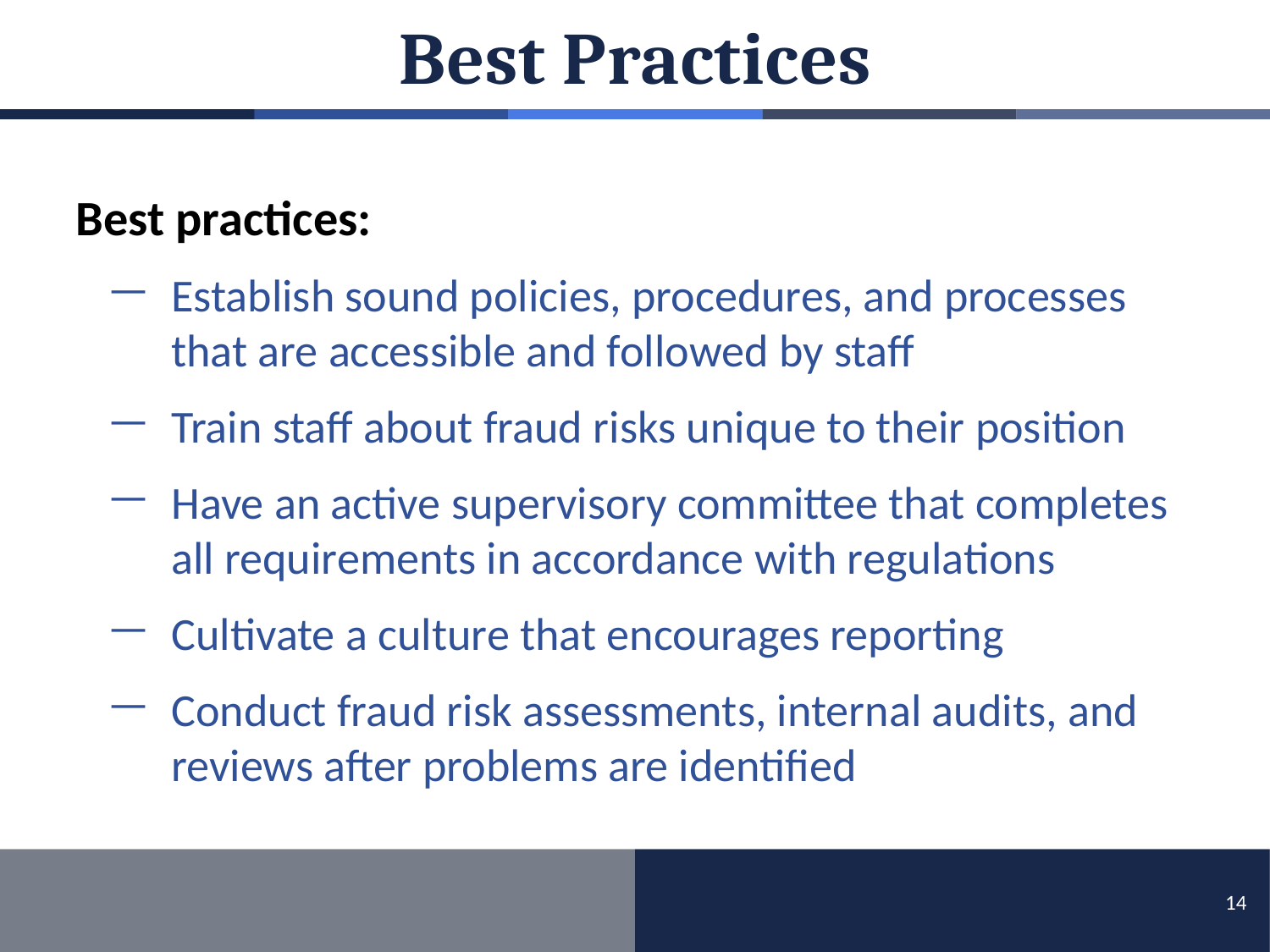

# Best Practices
Best practices:
Establish sound policies, procedures, and processes that are accessible and followed by staff
Train staff about fraud risks unique to their position
Have an active supervisory committee that completes all requirements in accordance with regulations
Cultivate a culture that encourages reporting
Conduct fraud risk assessments, internal audits, and reviews after problems are identified
14